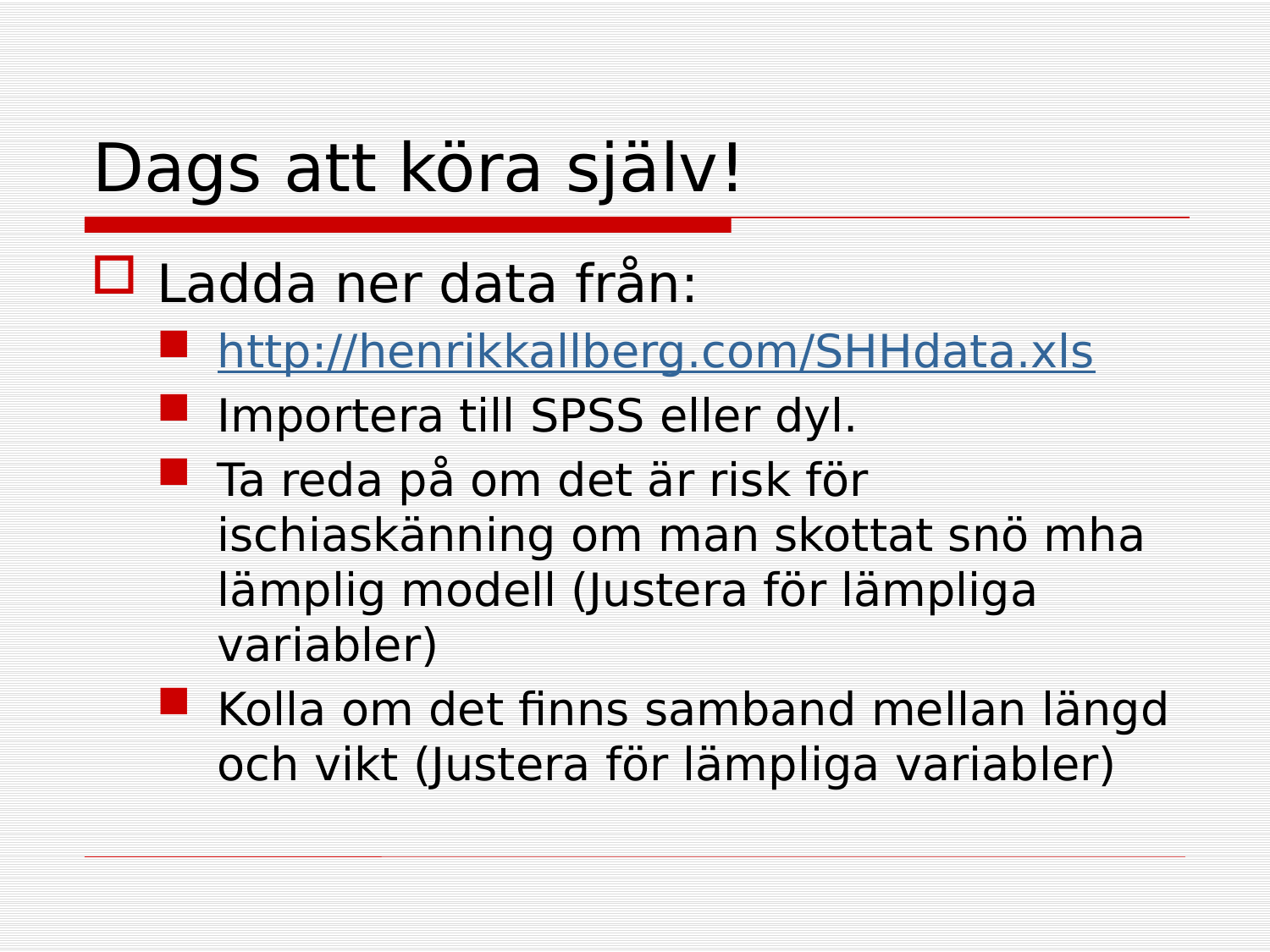

# Dags att köra själv!
Ladda ner data från:
http://henrikkallberg.com/SHHdata.xls
Importera till SPSS eller dyl.
Ta reda på om det är risk för ischiaskänning om man skottat snö mha lämplig modell (Justera för lämpliga variabler)
Kolla om det finns samband mellan längd och vikt (Justera för lämpliga variabler)